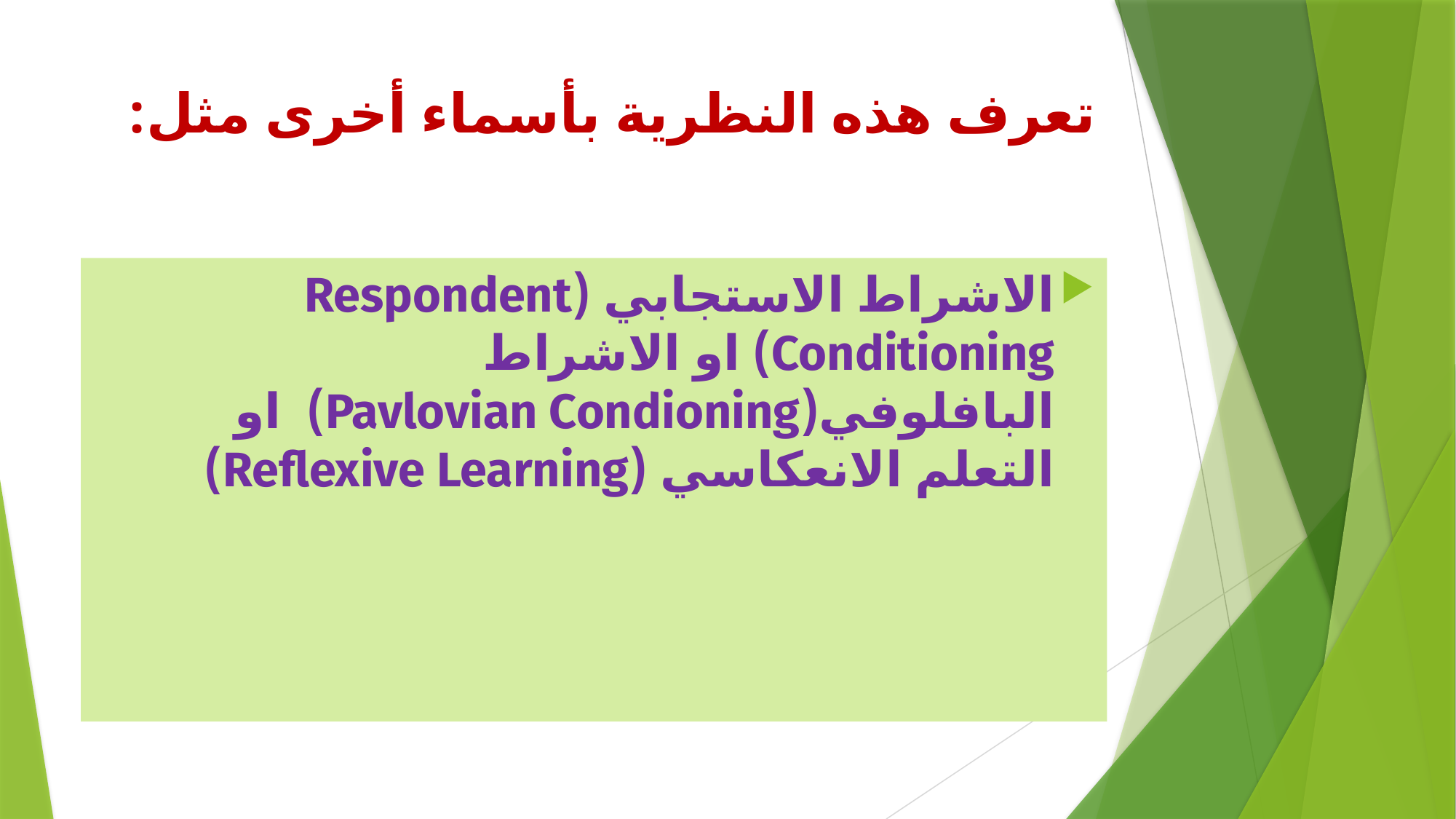

# تعرف هذه النظرية بأسماء أخرى مثل:
الاشراط الاستجابي (Respondent Conditioning) او الاشراط البافلوفي(Pavlovian Condioning)  او التعلم الانعكاسي (Reflexive Learning)